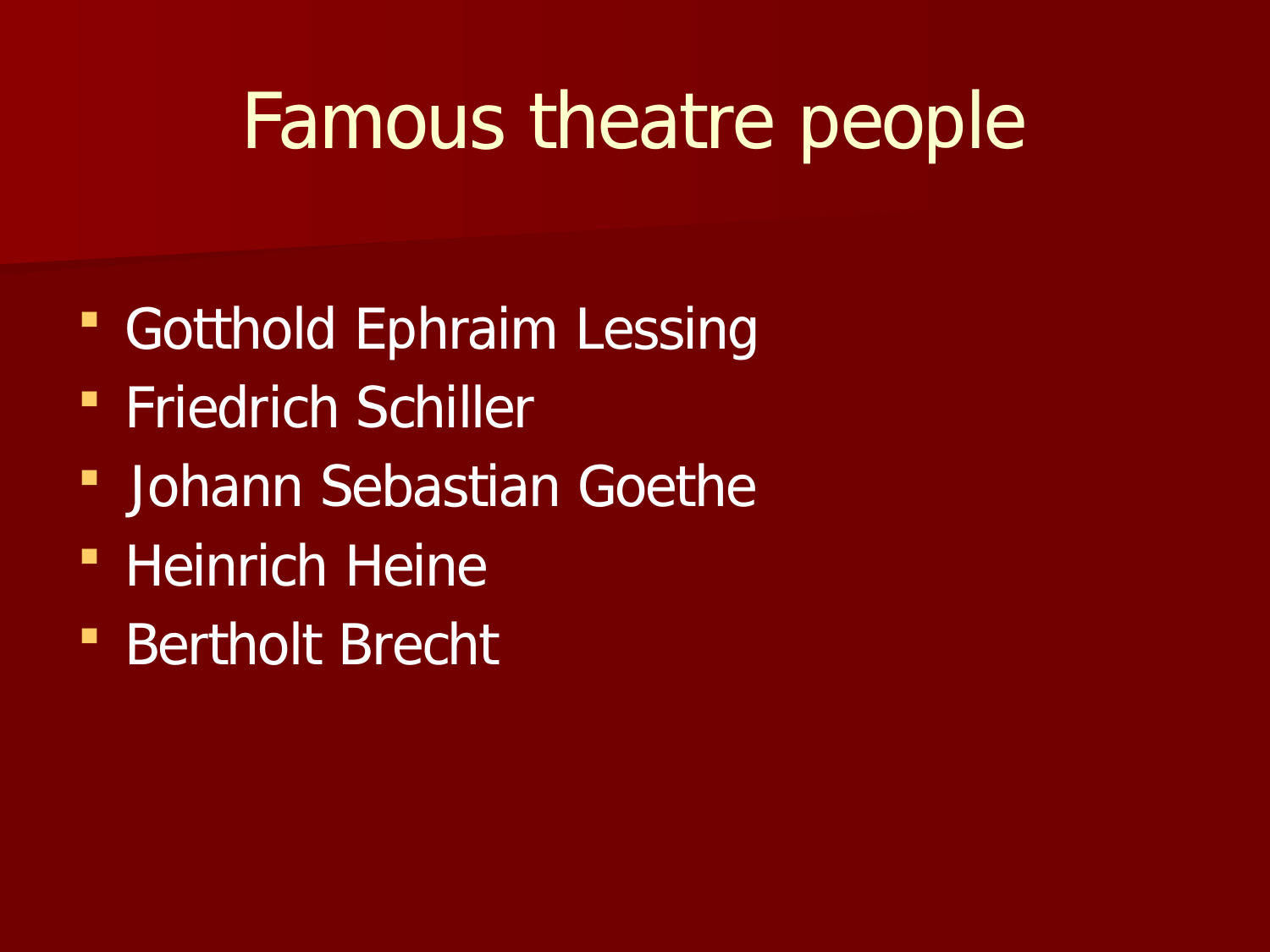

# Famous theatre people
Gotthold Ephraim Lessing
Friedrich Schiller
Johann Sebastian Goethe
Heinrich Heine
Bertholt Brecht